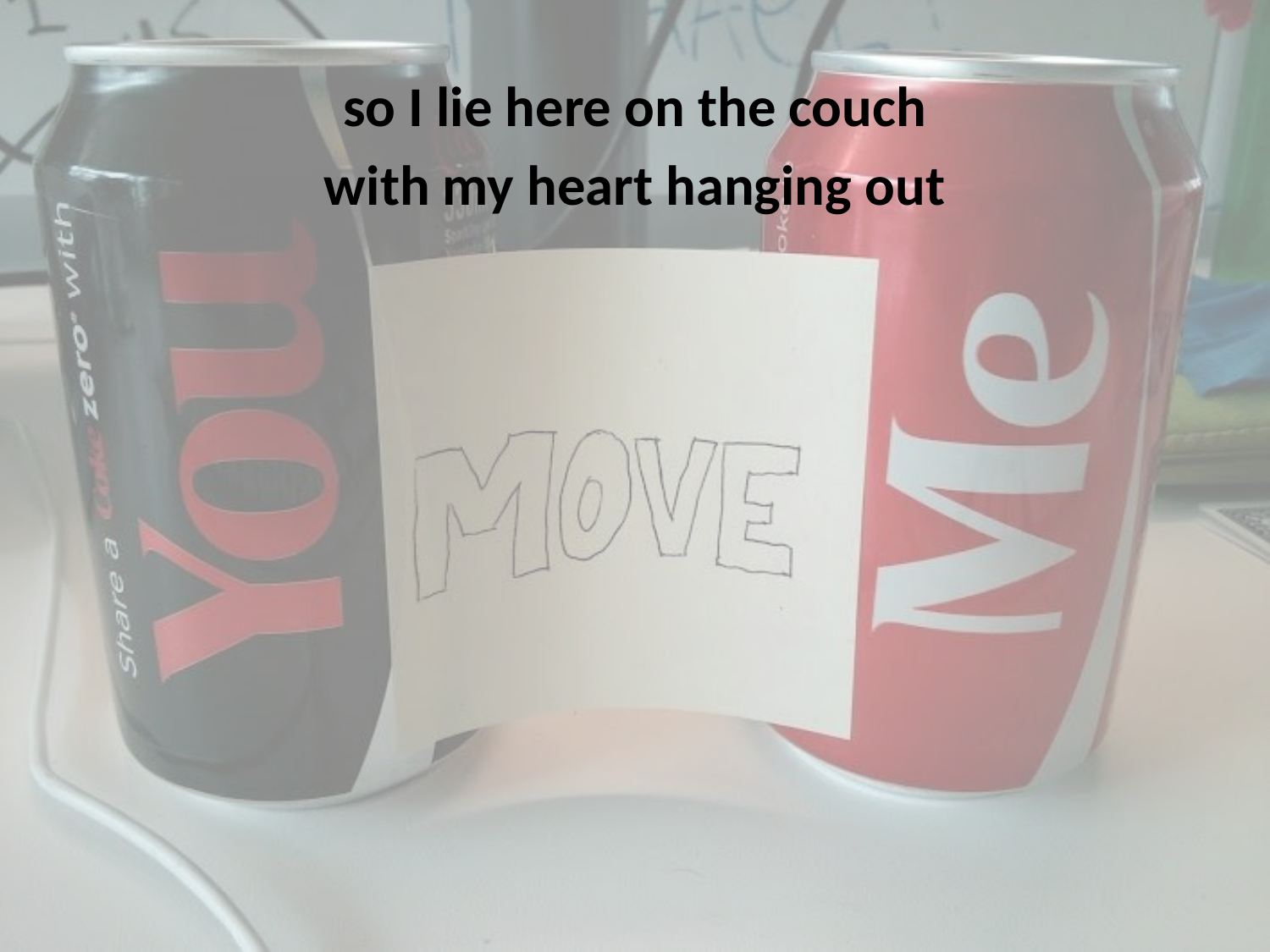

so I lie here on the couch
with my heart hanging out